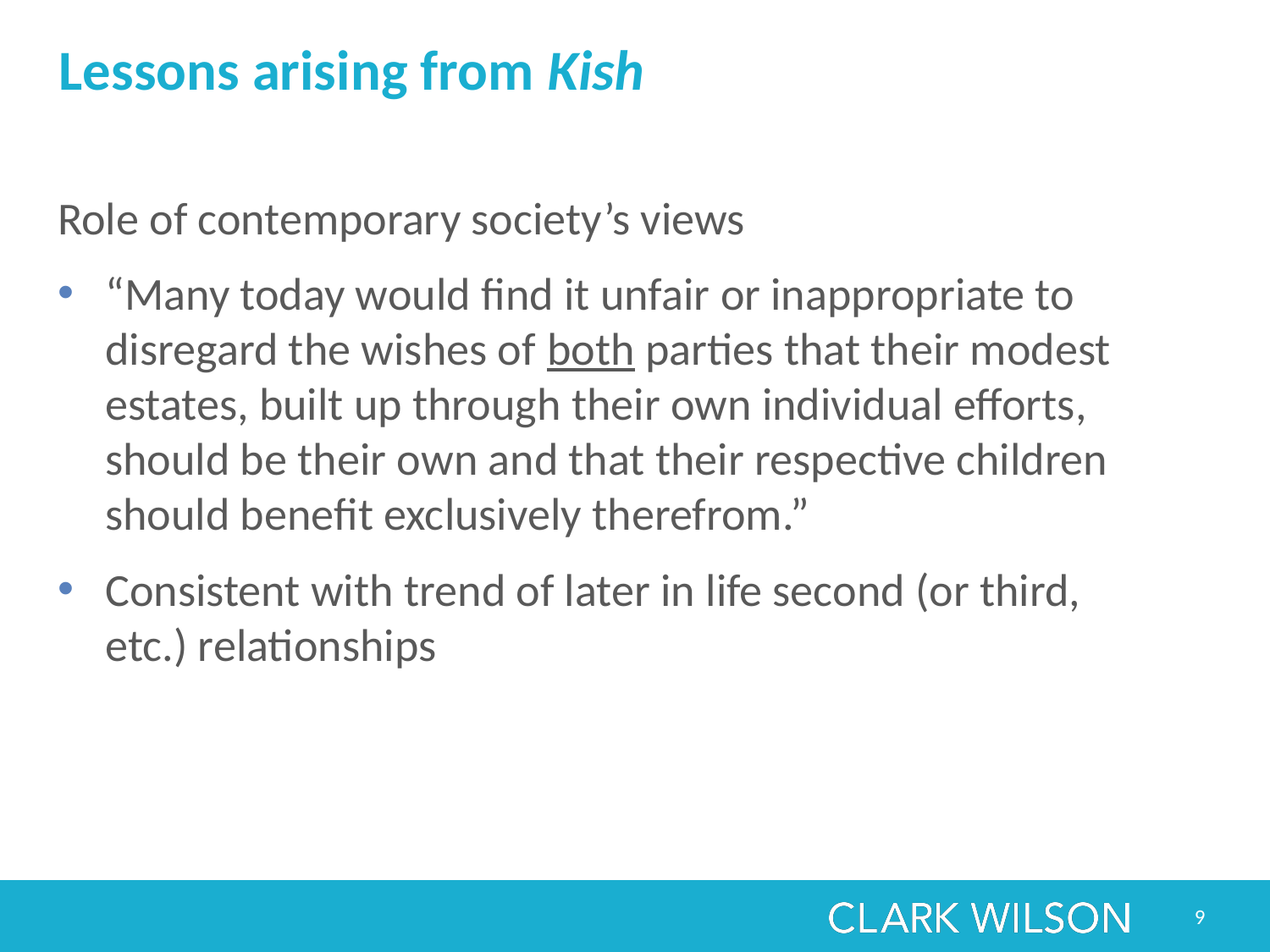

# Lessons arising from Kish
Role of contemporary society’s views
“Many today would find it unfair or inappropriate to disregard the wishes of both parties that their modest estates, built up through their own individual efforts, should be their own and that their respective children should benefit exclusively therefrom.”
Consistent with trend of later in life second (or third, etc.) relationships
9